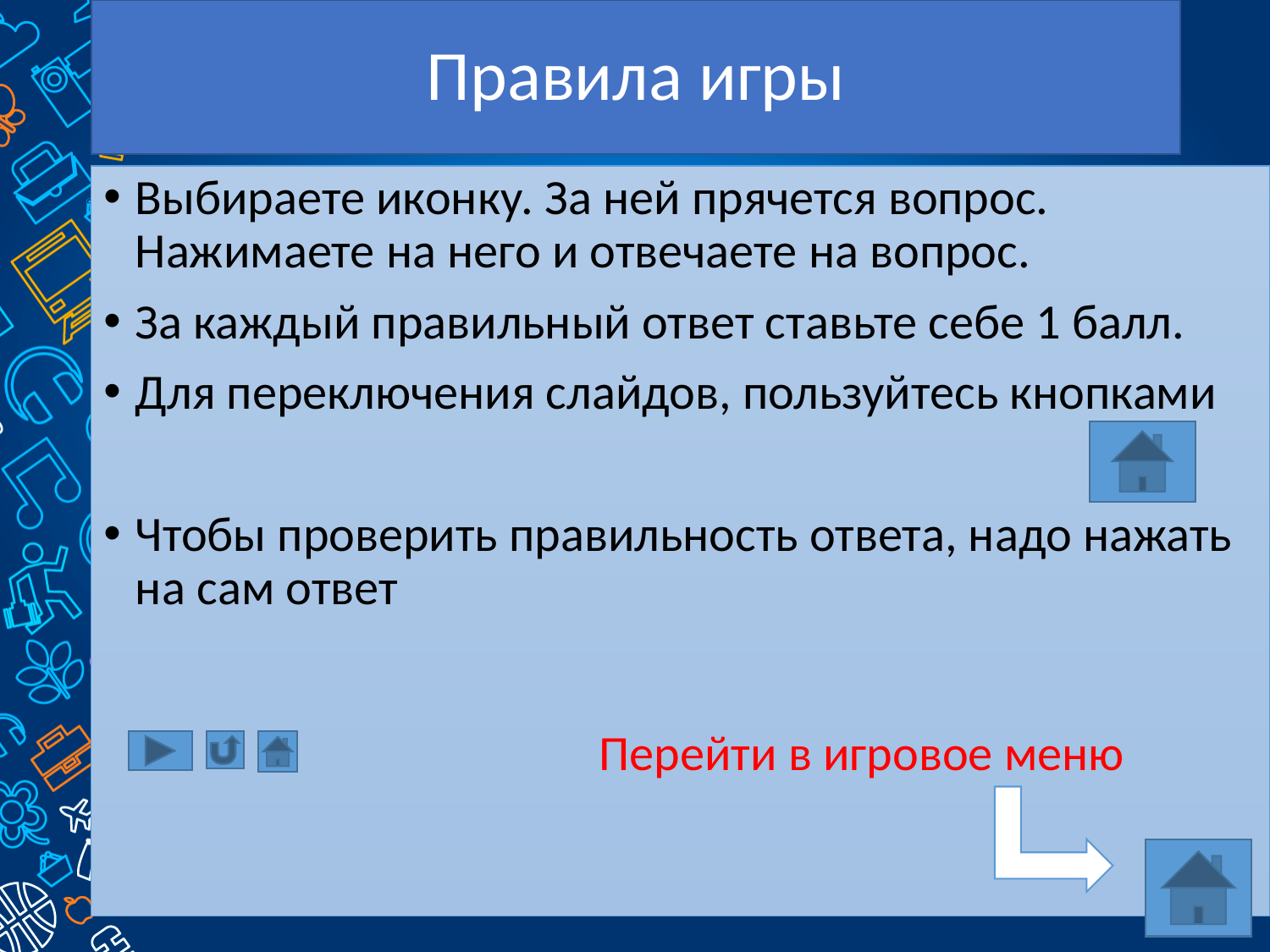

# Правила игры
Выбираете иконку. За ней прячется вопрос. Нажимаете на него и отвечаете на вопрос.
За каждый правильный ответ ставьте себе 1 балл.
Для переключения слайдов, пользуйтесь кнопками

Чтобы проверить правильность ответа, надо нажать на сам ответ

Перейти в игровое меню